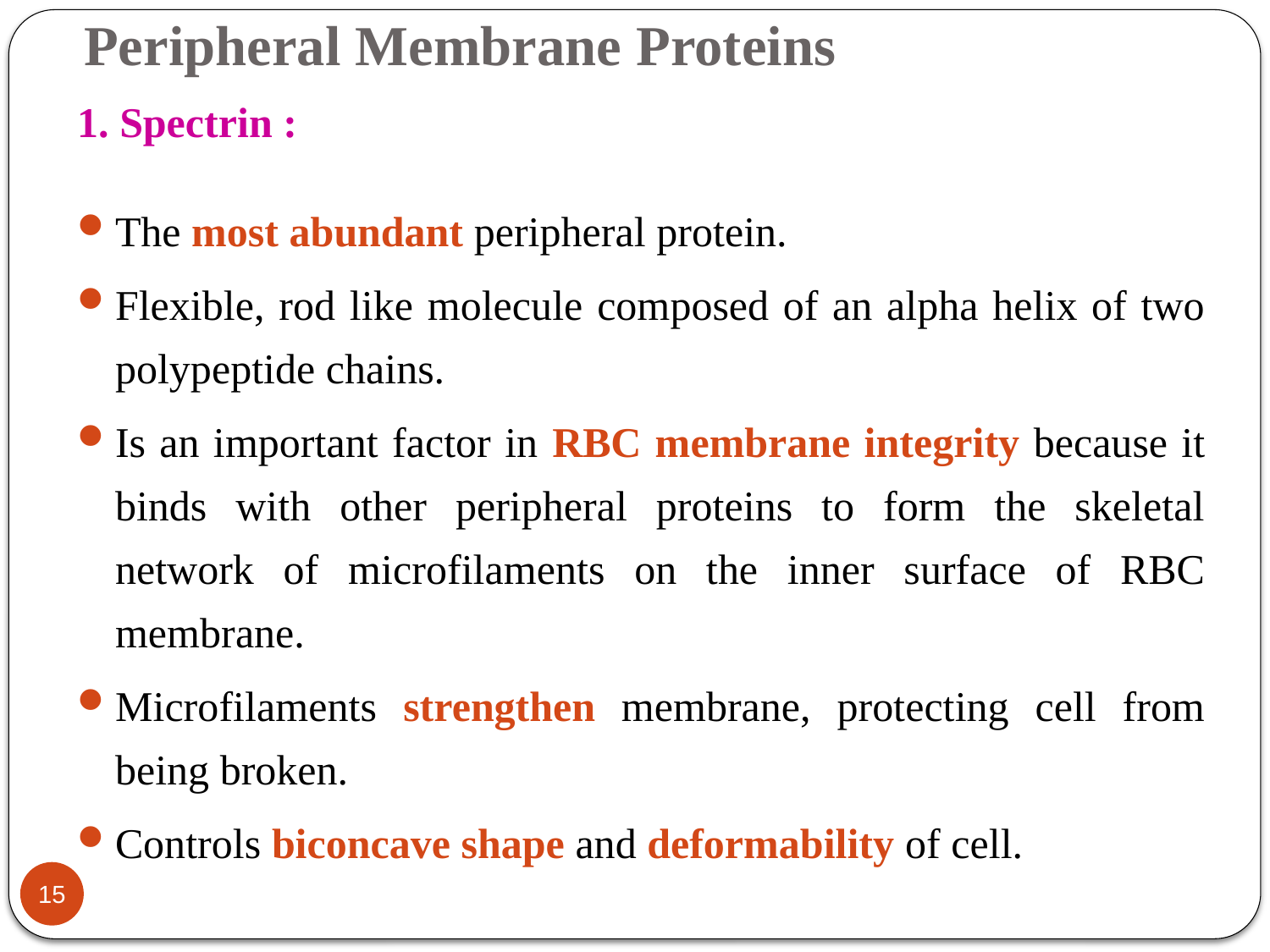

# Peripheral Membrane Proteins
1. Spectrin :

The most abundant peripheral protein.
Flexible, rod like molecule composed of an alpha helix of two polypeptide chains.
Is an important factor in RBC membrane integrity because it binds with other peripheral proteins to form the skeletal network of microfilaments on the inner surface of RBC membrane.
Microfilaments strengthen membrane, protecting cell from being broken.
Controls biconcave shape and deformability of cell.

15